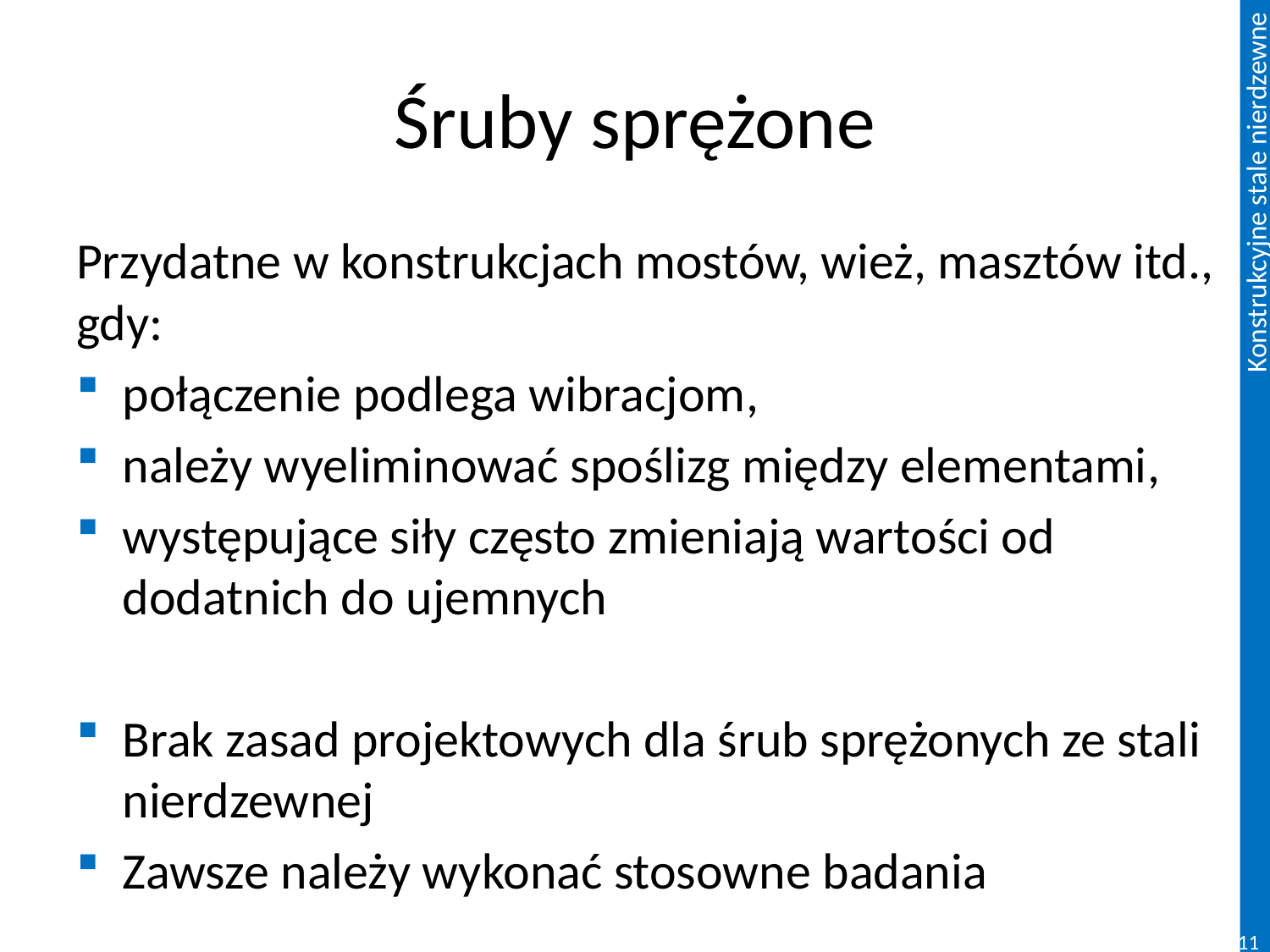

# Śruby sprężone
Przydatne w konstrukcjach mostów, wież, masztów itd., gdy:
połączenie podlega wibracjom,
należy wyeliminować spoślizg między elementami,
występujące siły często zmieniają wartości od dodatnich do ujemnych

Brak zasad projektowych dla śrub sprężonych ze stali nierdzewnej
Zawsze należy wykonać stosowne badania
118